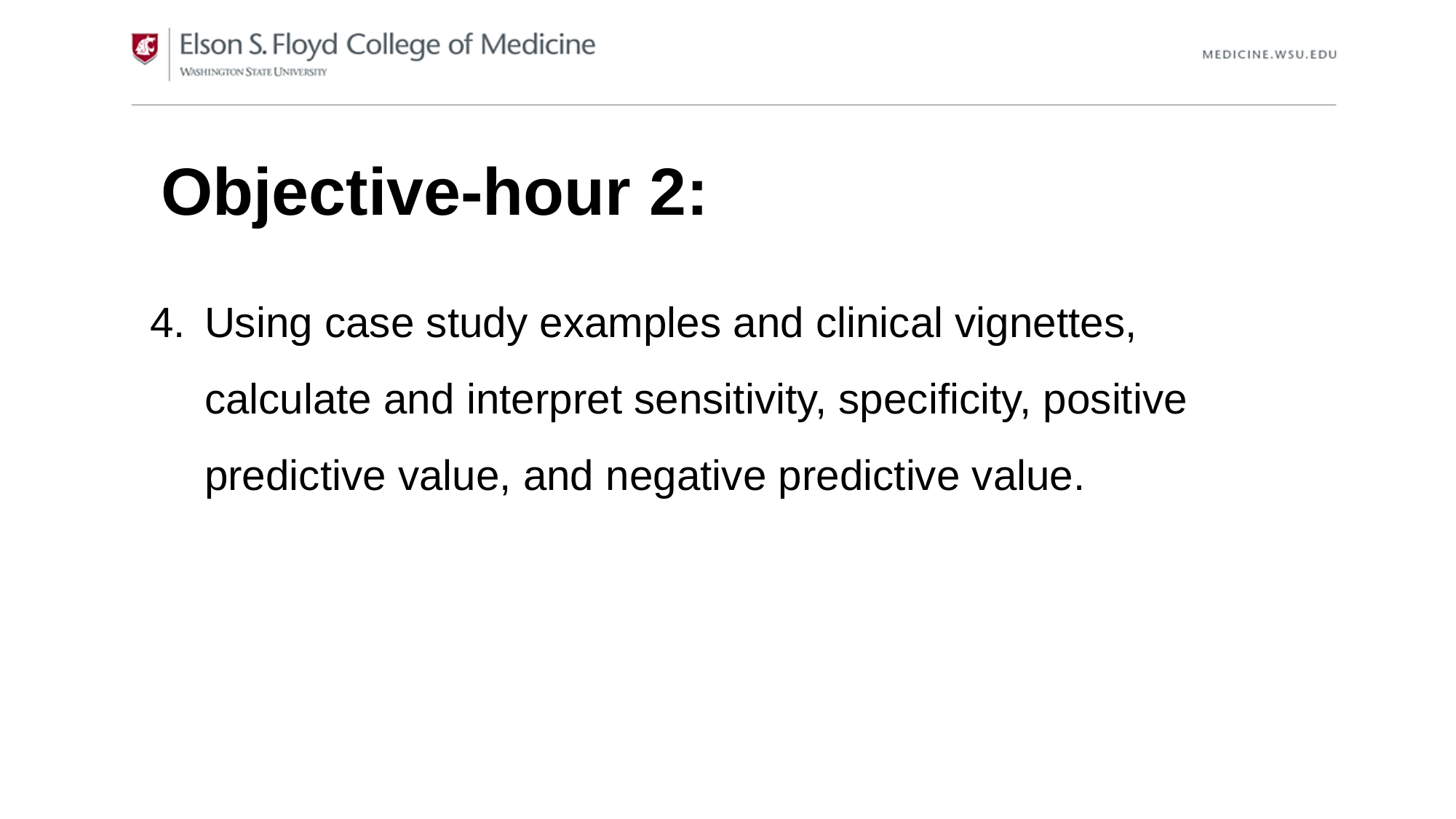

# Objective-hour 2:
Using case study examples and clinical vignettes, calculate and interpret sensitivity, specificity, positive predictive value, and negative predictive value.